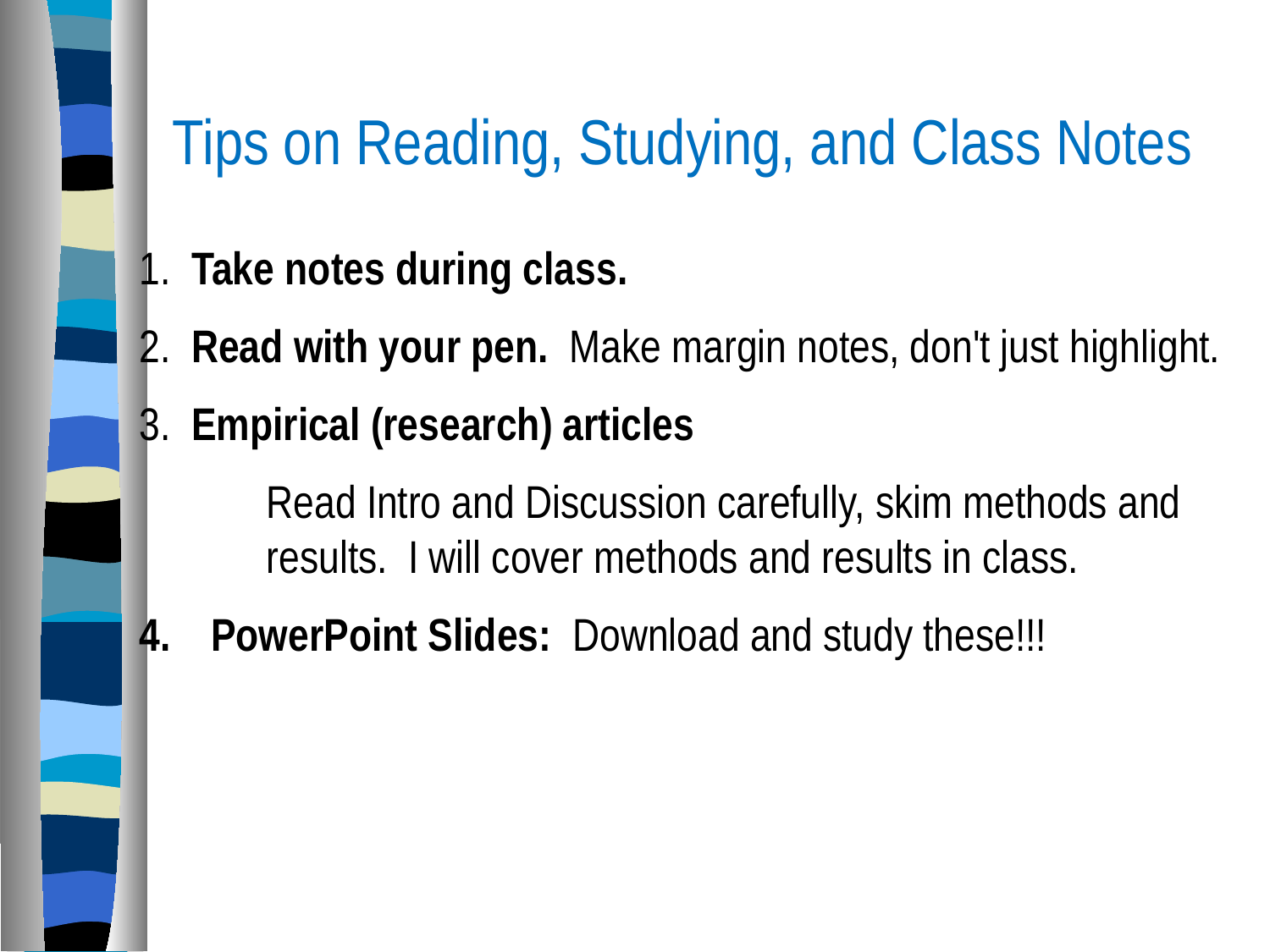

Tips on Reading, Studying, and Class Notes
1.  Take notes during class.
2.  Read with your pen.  Make margin notes, don't just highlight.
3.  Empirical (research) articles
	Read Intro and Discussion carefully, skim methods and 	results.  I will cover methods and results in class.
PowerPoint Slides:  Download and study these!!!